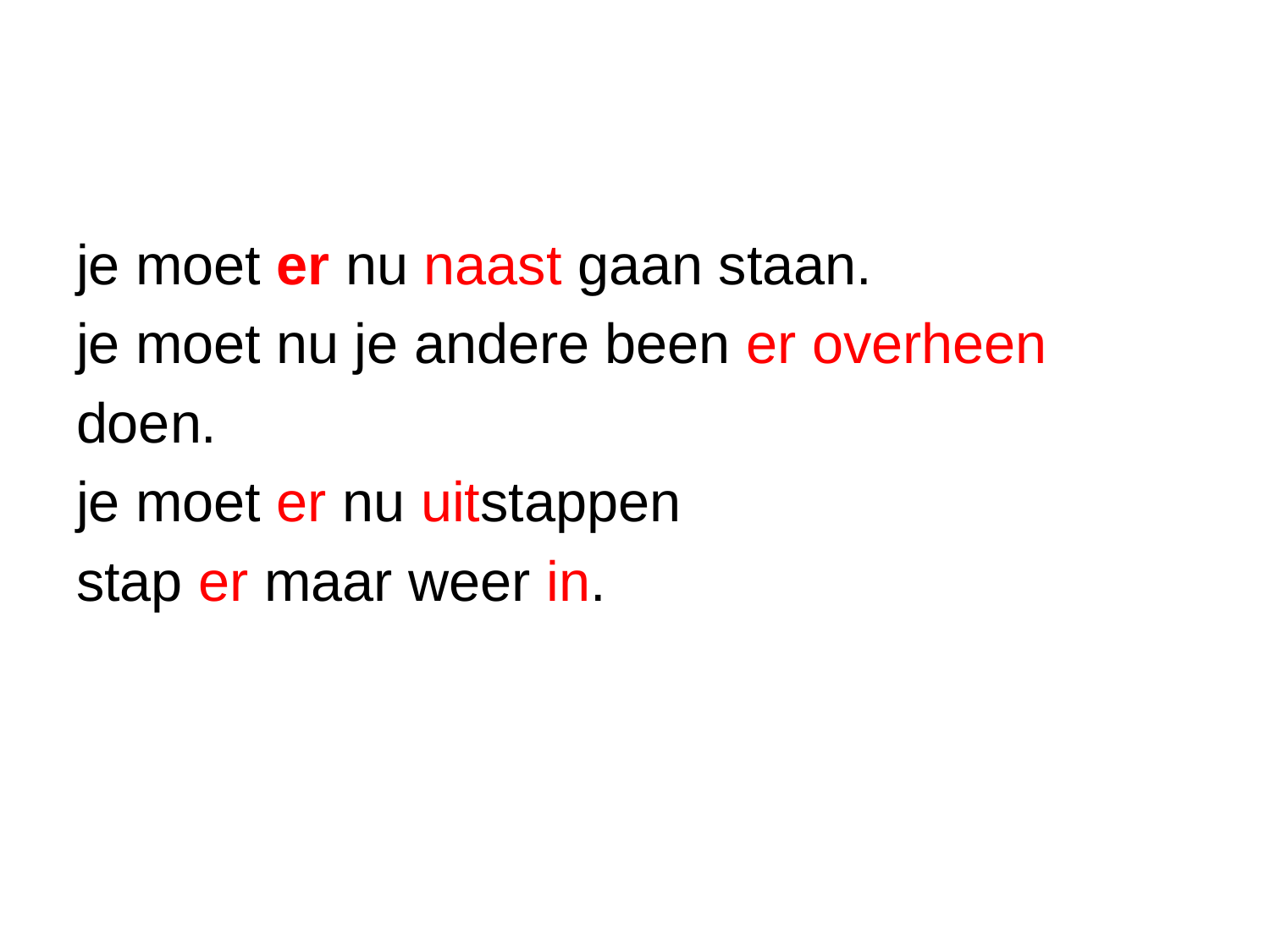

#
je moet er nu naast gaan staan.
je moet nu je andere been er overheen
doen.
je moet er nu uitstappen
stap er maar weer in.